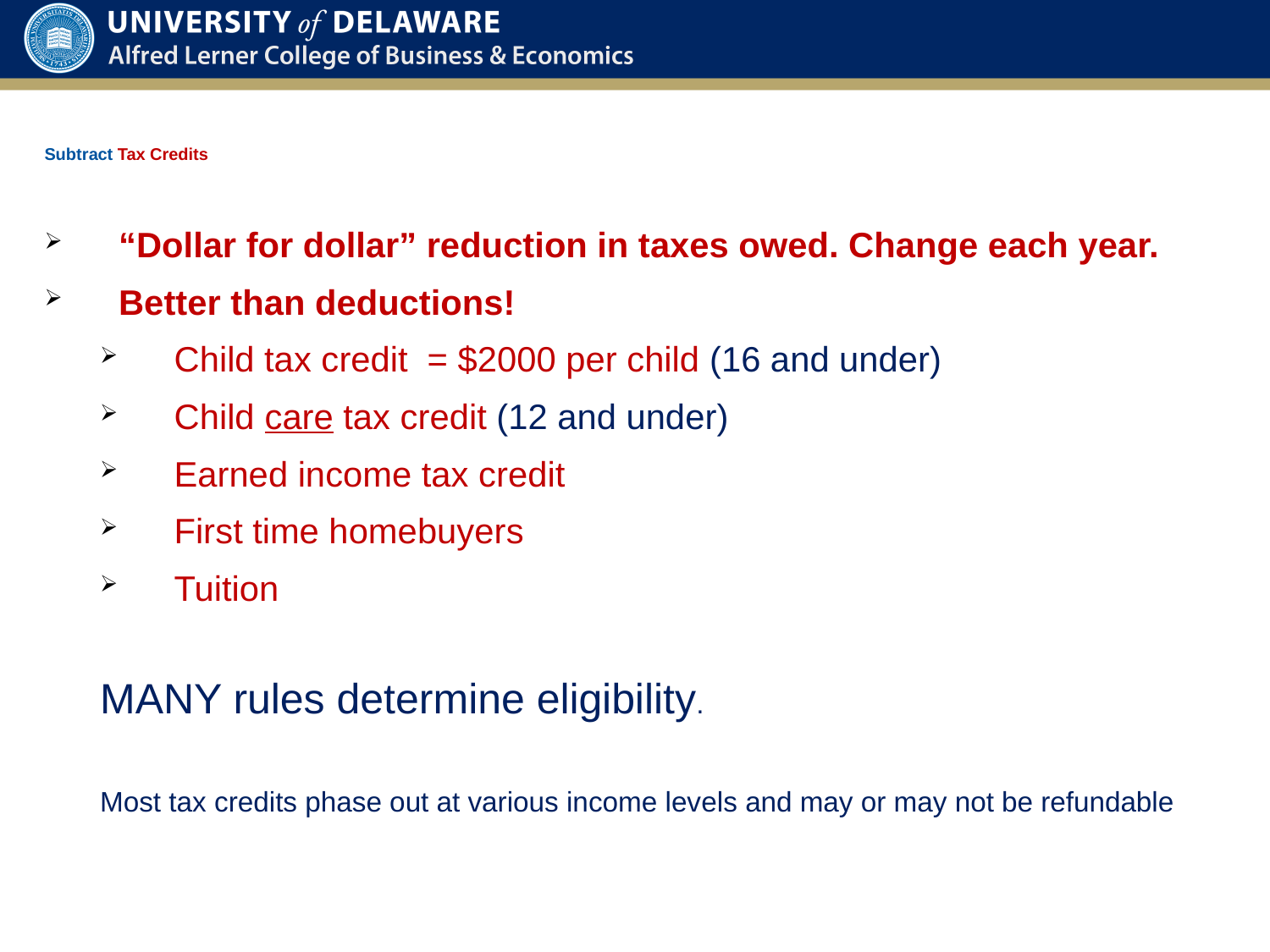

# Subtract Tax Credits
“Dollar for dollar” reduction in taxes owed. Change each year.
Better than deductions!
Child tax credit  = $2000 per child (16 and under)
Child care tax credit (12 and under)
Earned income tax credit
First time homebuyers
Tuition

MANY rules determine eligibility.

Most tax credits phase out at various income levels and may or may not be refundable